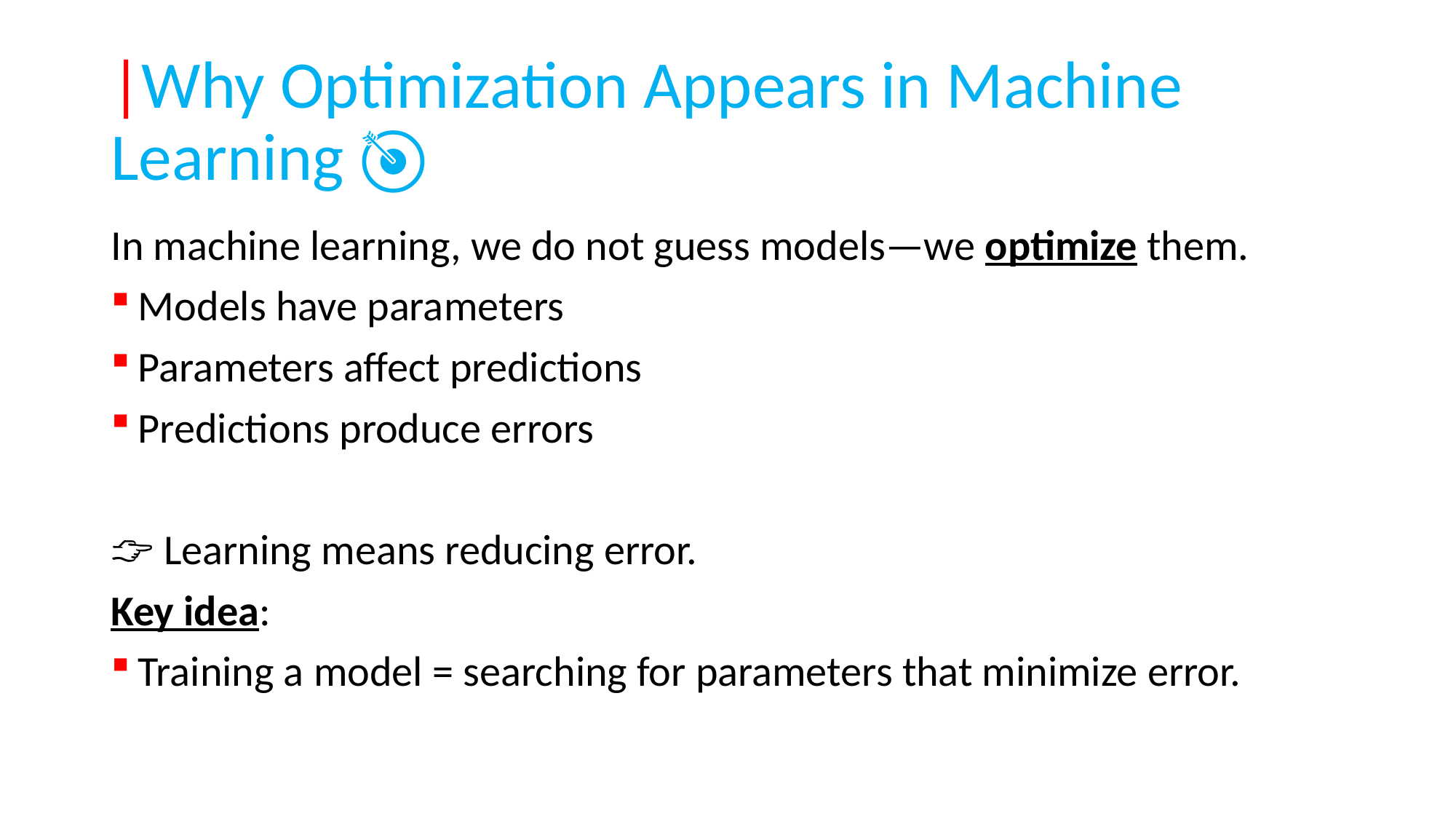

# |Why Optimization Appears in Machine Learning 🎯
In machine learning, we do not guess models—we optimize them.
Models have parameters
Parameters affect predictions
Predictions produce errors

👉 Learning means reducing error.
Key idea:
Training a model = searching for parameters that minimize error.